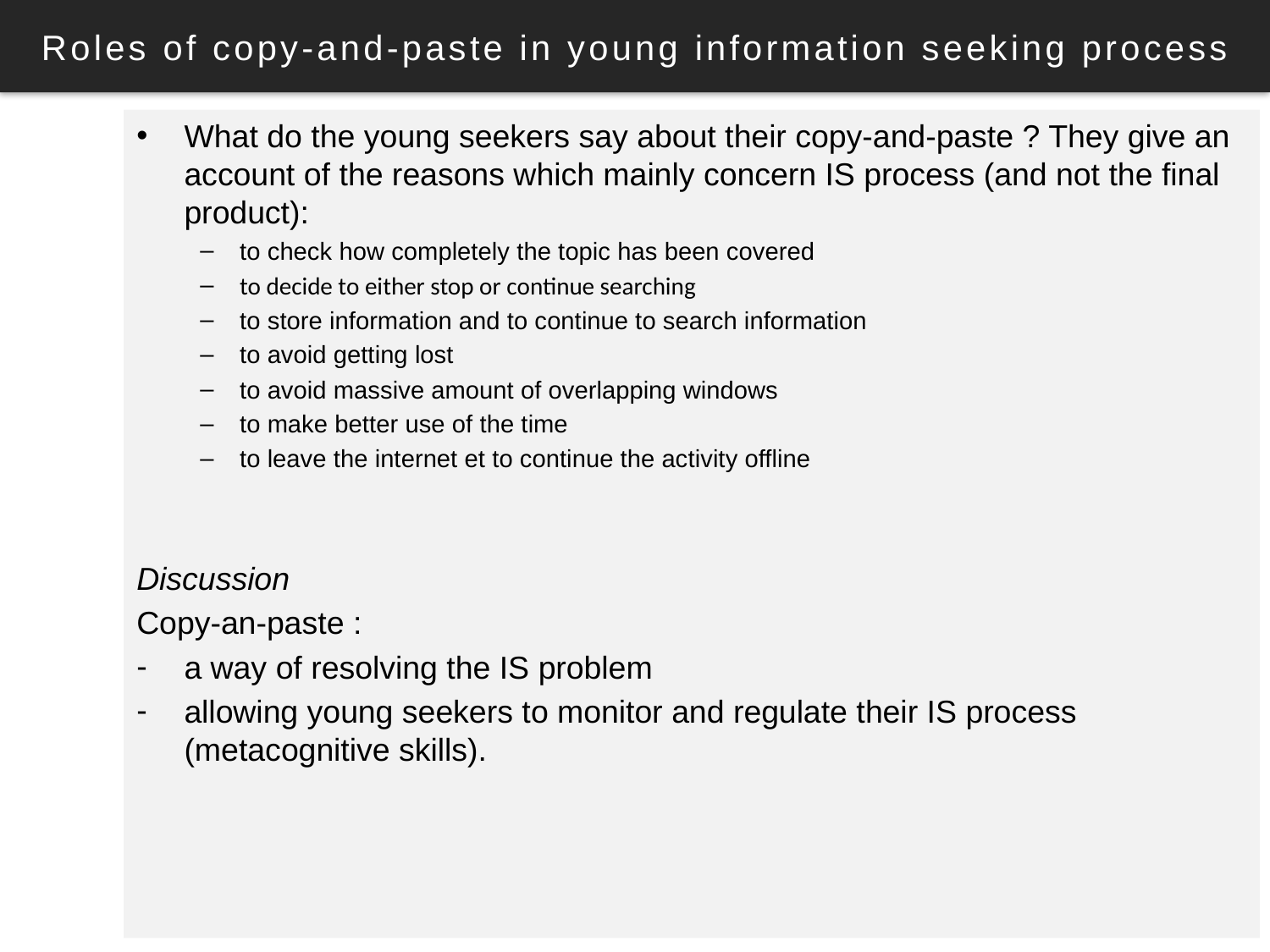

# Roles of copy-and-paste in young information seeking process
What do the young seekers say about their copy-and-paste ? They give an account of the reasons which mainly concern IS process (and not the final product):
to check how completely the topic has been covered
to decide to either stop or continue searching
to store information and to continue to search information
to avoid getting lost
to avoid massive amount of overlapping windows
to make better use of the time
to leave the internet et to continue the activity offline

Discussion
Copy-an-paste :
a way of resolving the IS problem
allowing young seekers to monitor and regulate their IS process (metacognitive skills).